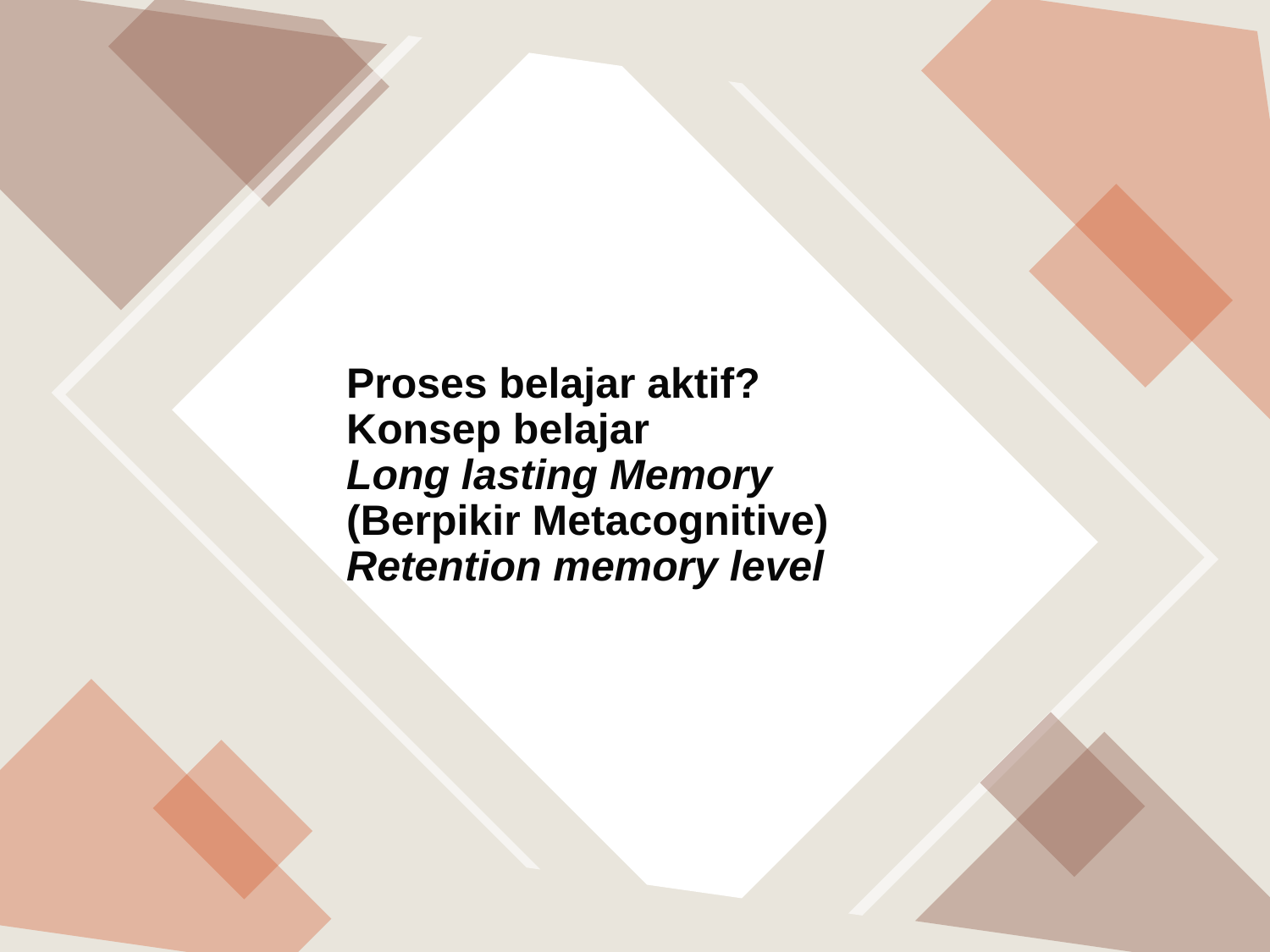

# Proses belajar aktif? Konsep belajar Long lasting Memory (Berpikir Metacognitive) Retention memory level